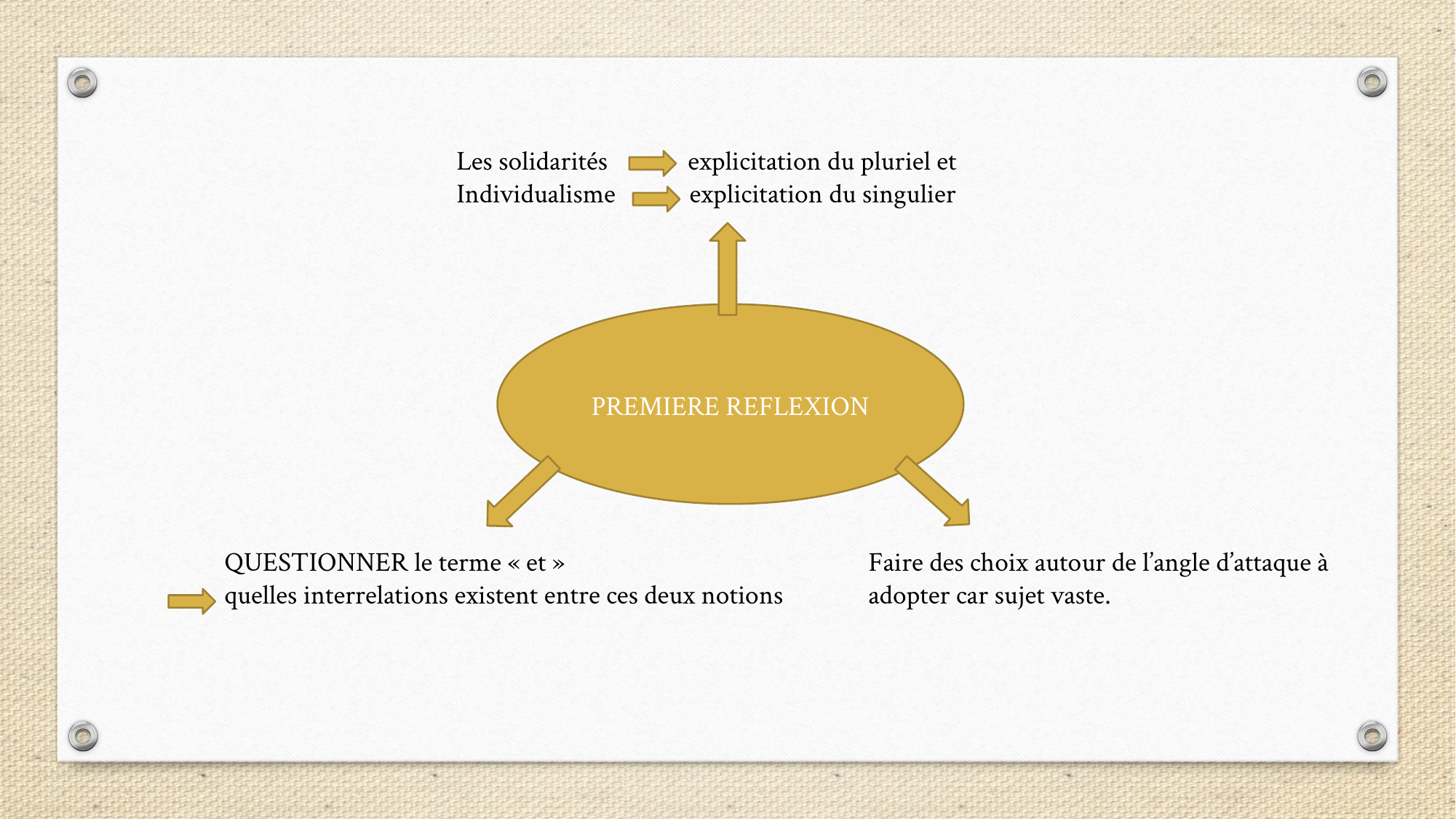

Les solidarités             explicitation du pluriel et
Individualisme            explicitation du singulier

PREMIERE REFLEXION

QUESTIONNER le terme « et »
quelles interrelations existent entre ces deux notions
Faire des choix autour de l’angle d’attaque à adopter car sujet vaste.